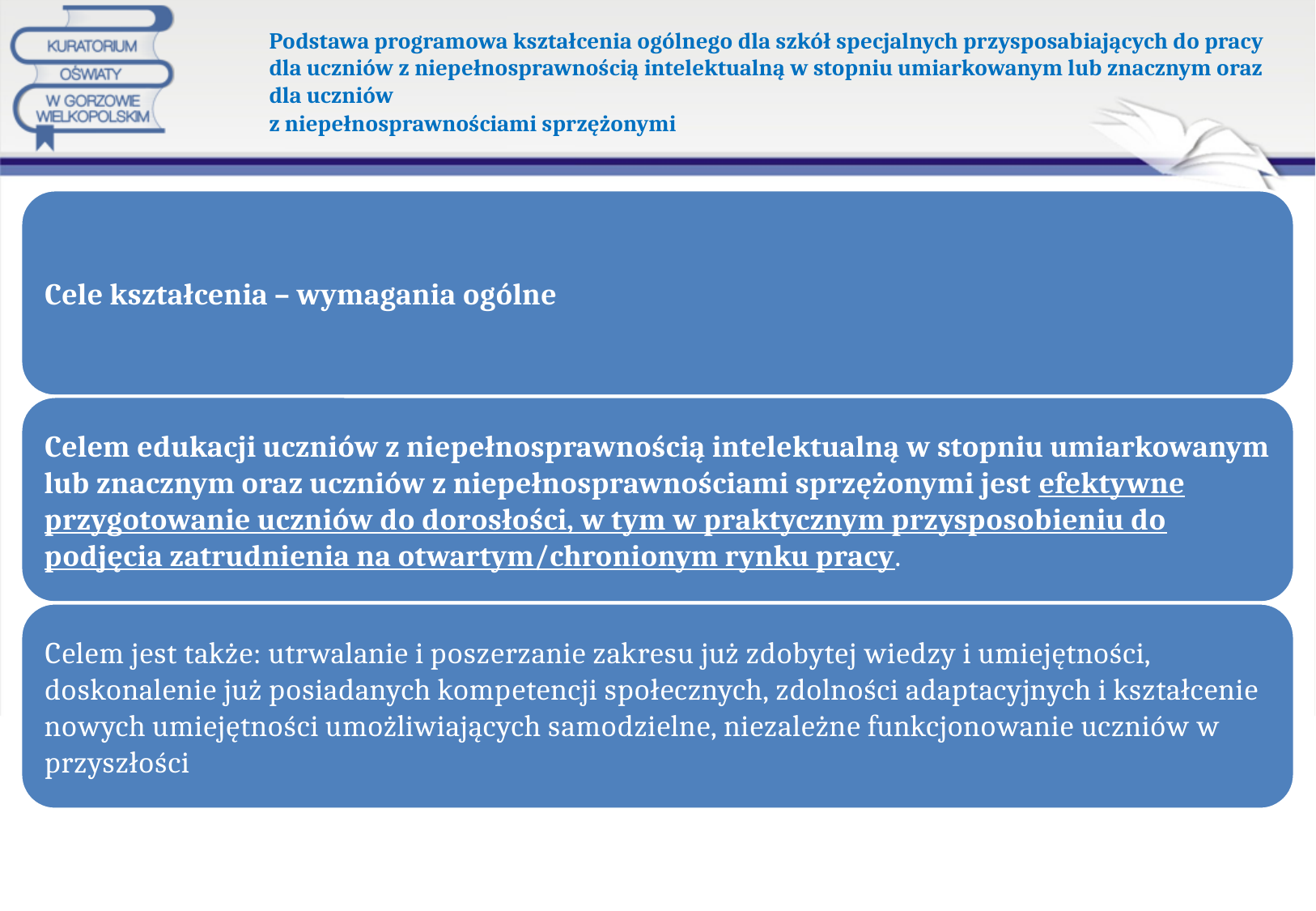

# Podstawa programowa kształcenia ogólnego dla szkół specjalnych przysposabiających do pracy dla uczniów z niepełnosprawnością intelektualną w stopniu umiarkowanym lub znacznym oraz dla uczniów z niepełnosprawnościami sprzężonymi
Cele kształcenia – wymagania ogólne
Celem edukacji uczniów z niepełnosprawnością intelektualną w stopniu umiarkowanym lub znacznym oraz uczniów z niepełnosprawnościami sprzężonymi jest efektywne przygotowanie uczniów do dorosłości, w tym w praktycznym przysposobieniu do podjęcia zatrudnienia na otwartym/chronionym rynku pracy.
Celem jest także: utrwalanie i poszerzanie zakresu już zdobytej wiedzy i umiejętności, doskonalenie już posiadanych kompetencji społecznych, zdolności adaptacyjnych i kształcenie nowych umiejętności umożliwiających samodzielne, niezależne funkcjonowanie uczniów w przyszłości